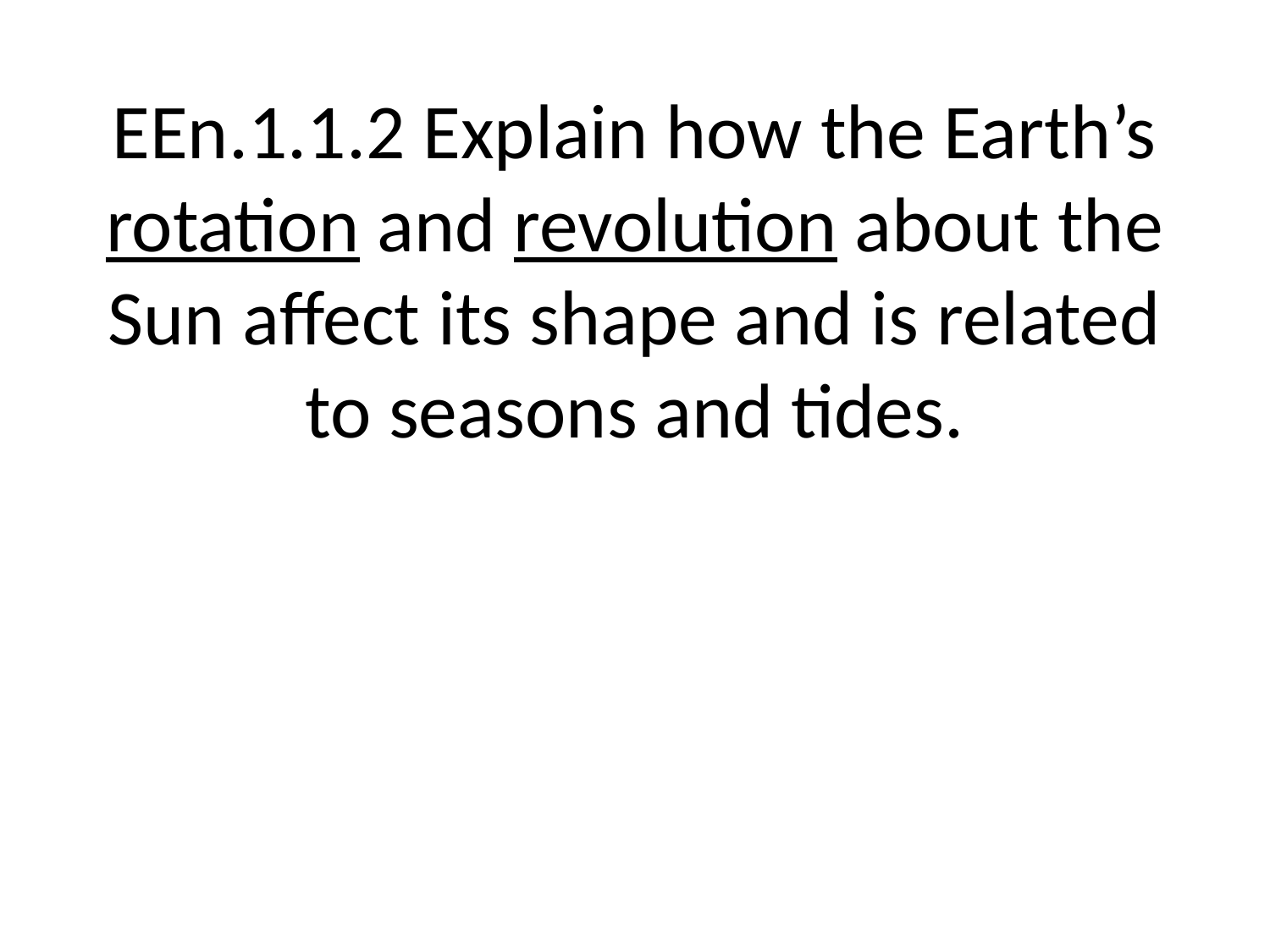

# EEn.1.1.2 Explain how the Earth’s rotation and revolution about the Sun affect its shape and is related to seasons and tides.